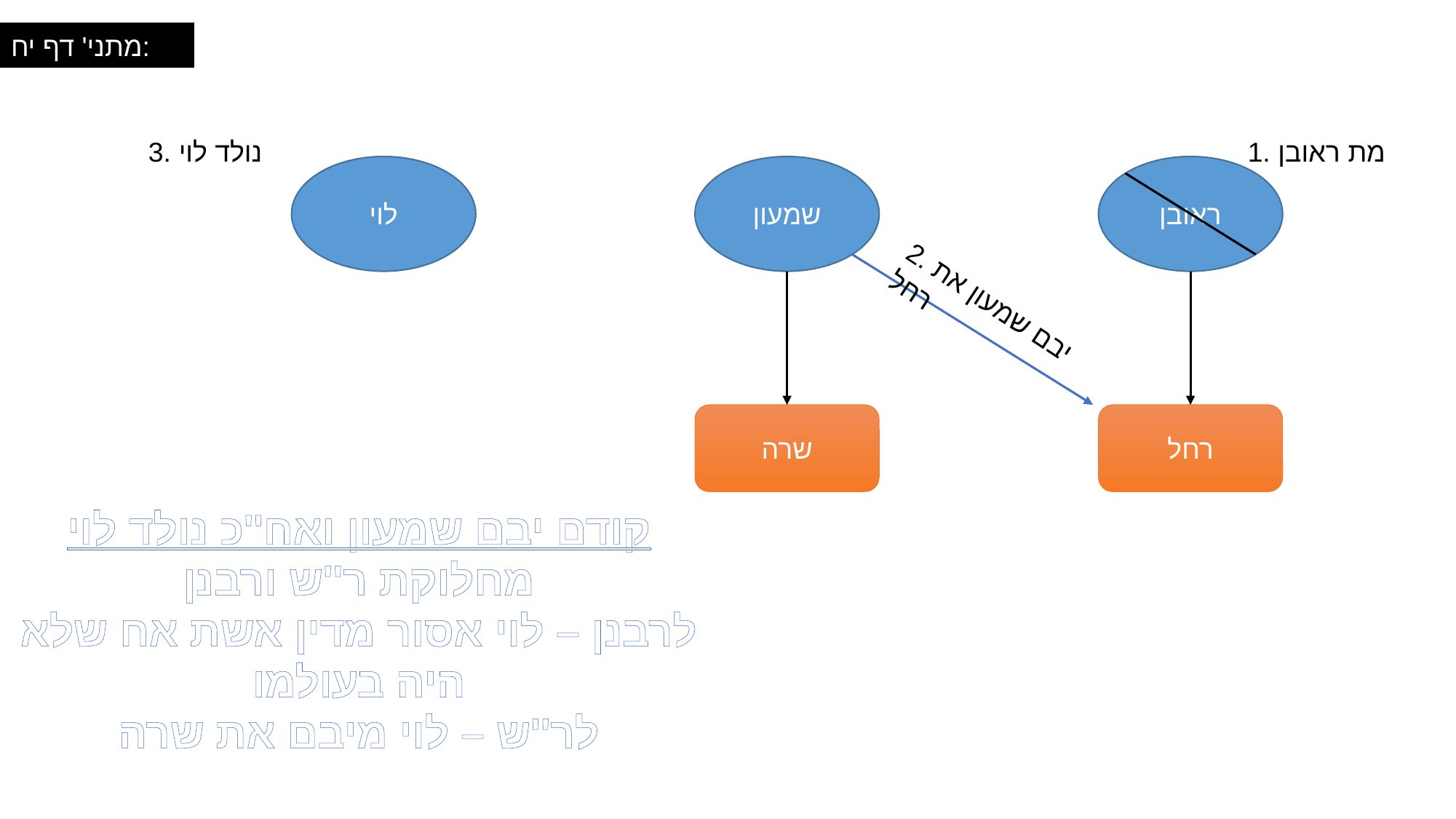

מתני' דף יח:
3. נולד לוי
לוי
1. מת ראובן
שמעון
ראובן
2. יבם שמעון את רחל
שרה
רחל
קודם יבם שמעון ואח''כ נולד לוי
מחלוקת ר''ש ורבנן
לרבנן – לוי אסור מדין אשת אח שלא היה בעולמו
לר''ש – לוי מיבם את שרה